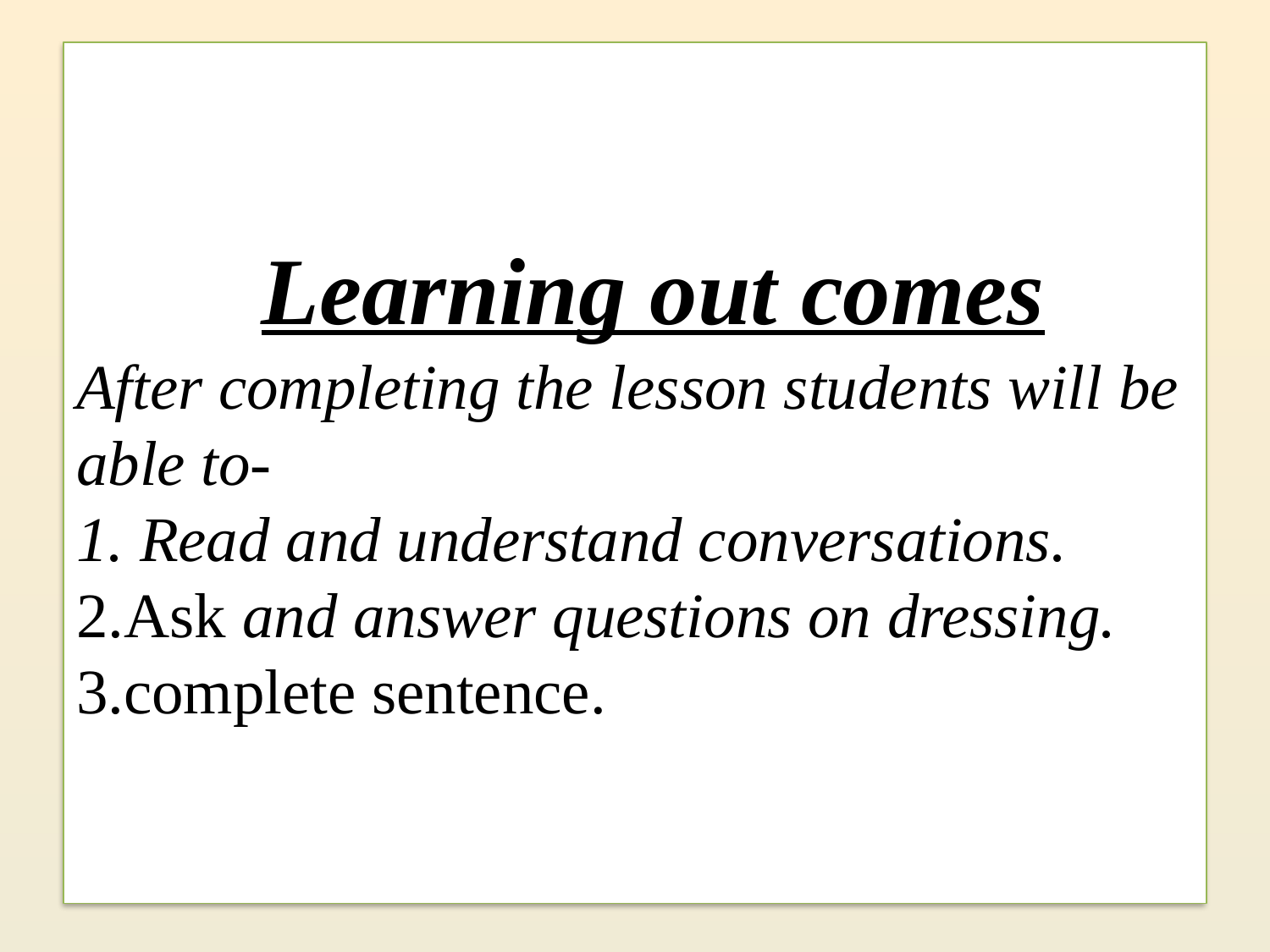

# Learning out comes After completing the lesson students will be able to- 1. Read and understand conversations. 2.Ask and answer questions on dressing. 3.complete sentence.